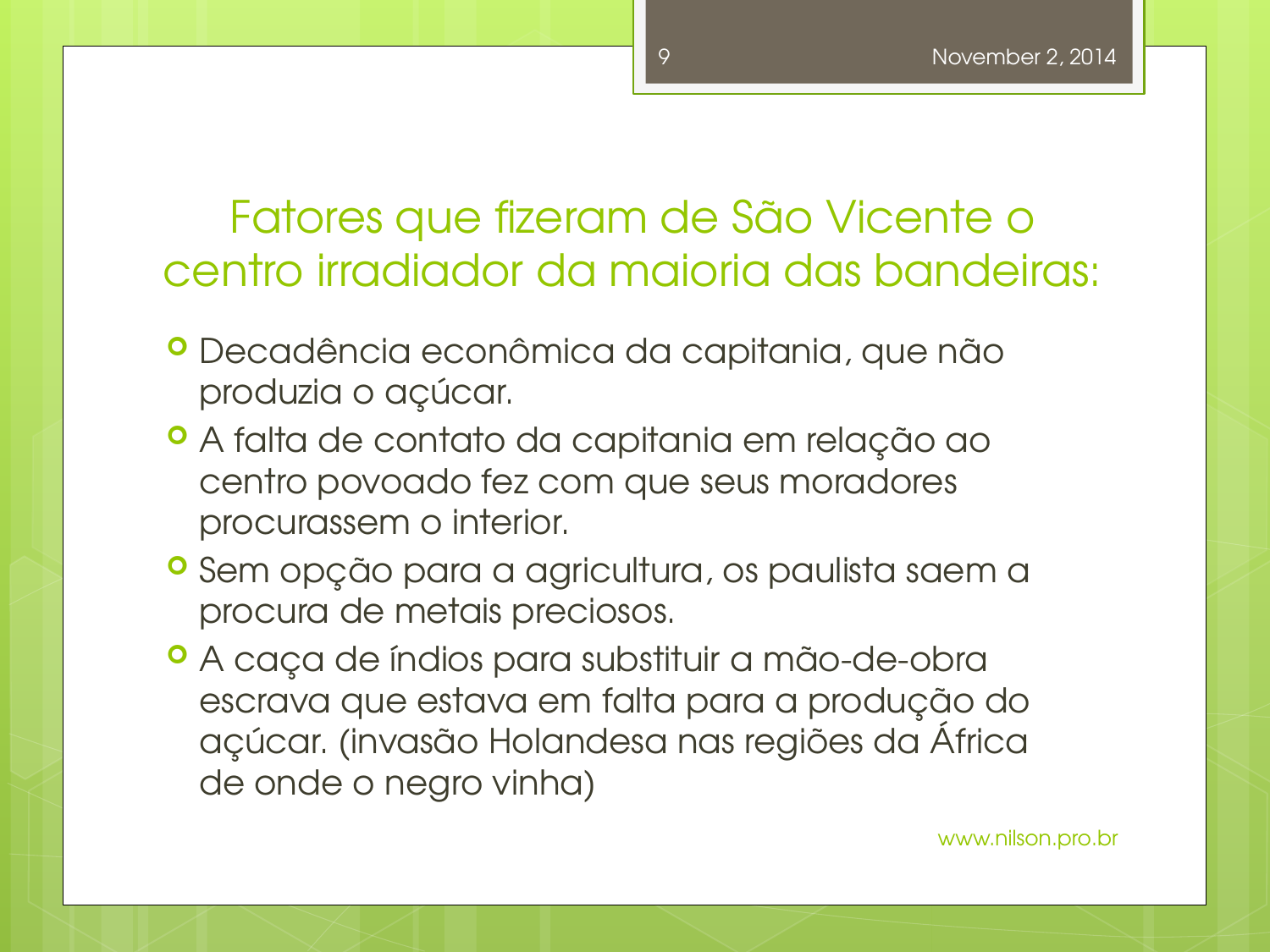

9
November 2, 2014
# Fatores que fizeram de São Vicente o centro irradiador da maioria das bandeiras:
Decadência econômica da capitania, que não produzia o açúcar.
A falta de contato da capitania em relação ao centro povoado fez com que seus moradores procurassem o interior.
Sem opção para a agricultura, os paulista saem a procura de metais preciosos.
A caça de índios para substituir a mão-de-obra escrava que estava em falta para a produção do açúcar. (invasão Holandesa nas regiões da África de onde o negro vinha)
www.nilson.pro.br